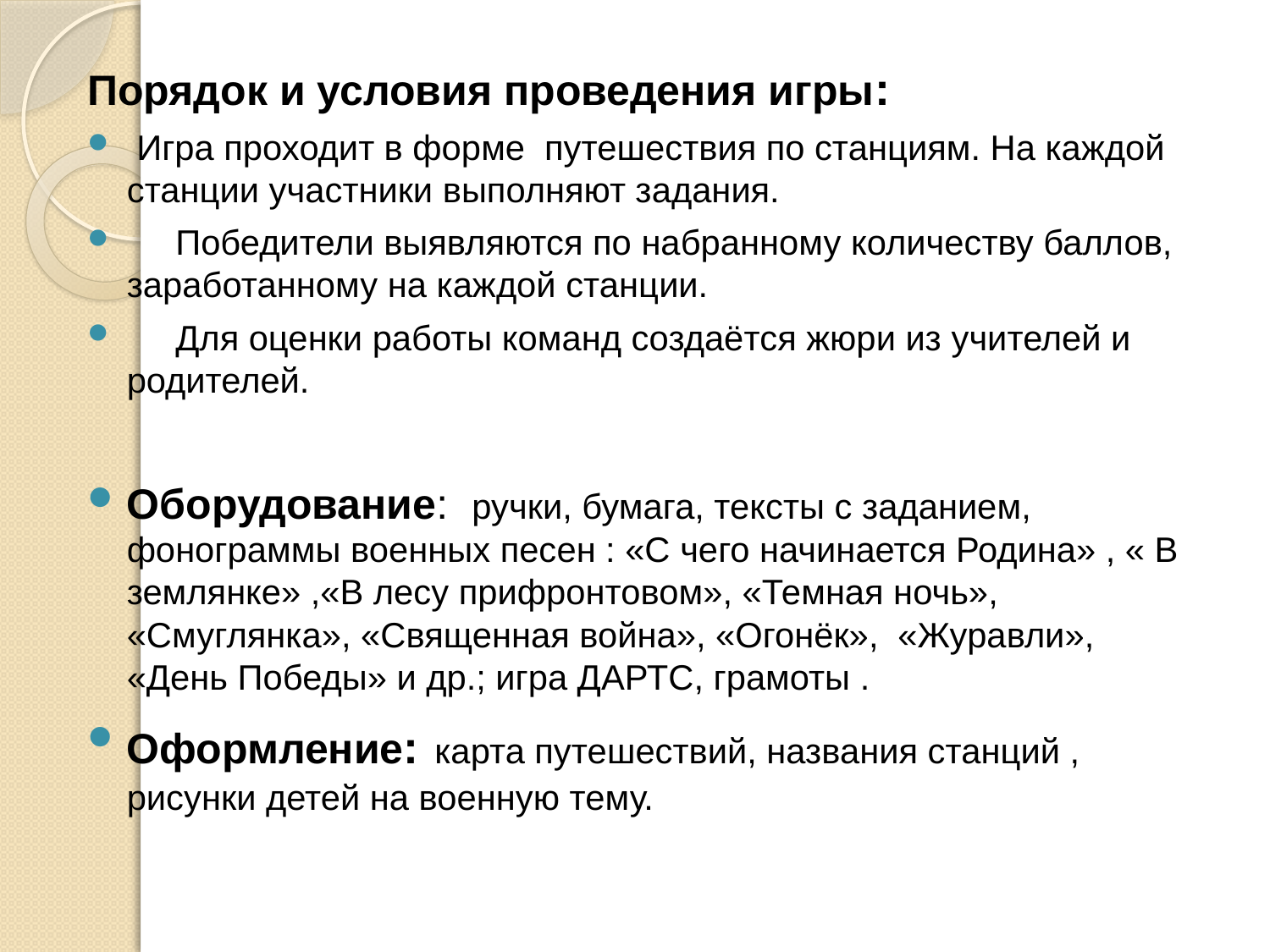

#
Порядок и условия проведения игры:
 Игра проходит в форме  путешествия по станциям. На каждой станции участники выполняют задания.
     Победители выявляются по набранному количеству баллов, заработанному на каждой станции.
     Для оценки работы команд создаётся жюри из учителей и родителей.

Оборудование:  ручки, бумага, тексты с заданием,  фонограммы военных песен : «С чего начинается Родина» , « В землянке» ,«В лесу прифронтовом», «Темная ночь», «Смуглянка», «Священная война», «Огонёк»,  «Журавли», «День Победы» и др.; игра ДАРТС, грамоты .
Оформление: карта путешествий, названия станций , рисунки детей на военную тему.